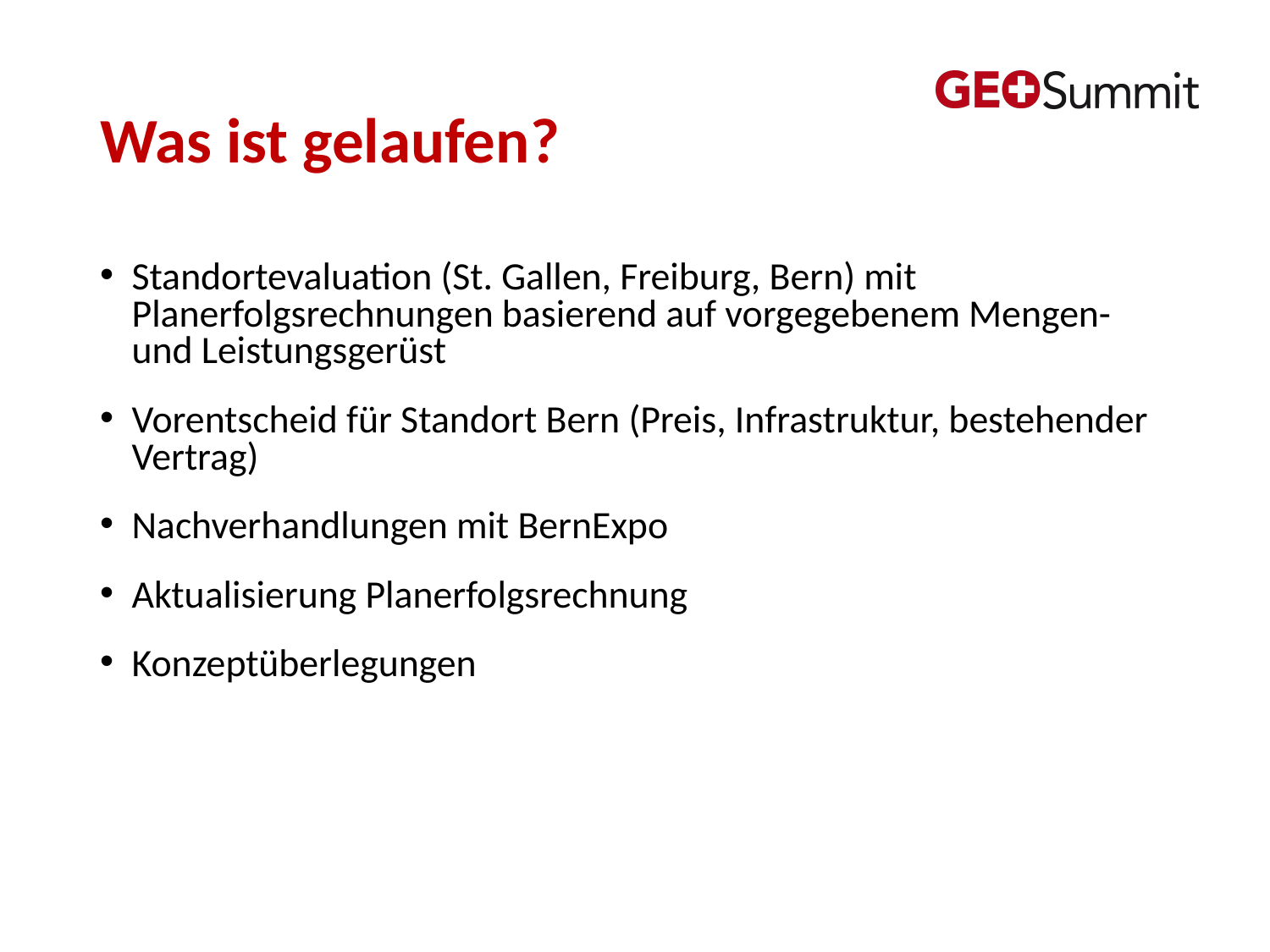

# Was ist gelaufen?
Standortevaluation (St. Gallen, Freiburg, Bern) mit Planerfolgsrechnungen basierend auf vorgegebenem Mengen- und Leistungsgerüst
Vorentscheid für Standort Bern (Preis, Infrastruktur, bestehender Vertrag)
Nachverhandlungen mit BernExpo
Aktualisierung Planerfolgsrechnung
Konzeptüberlegungen